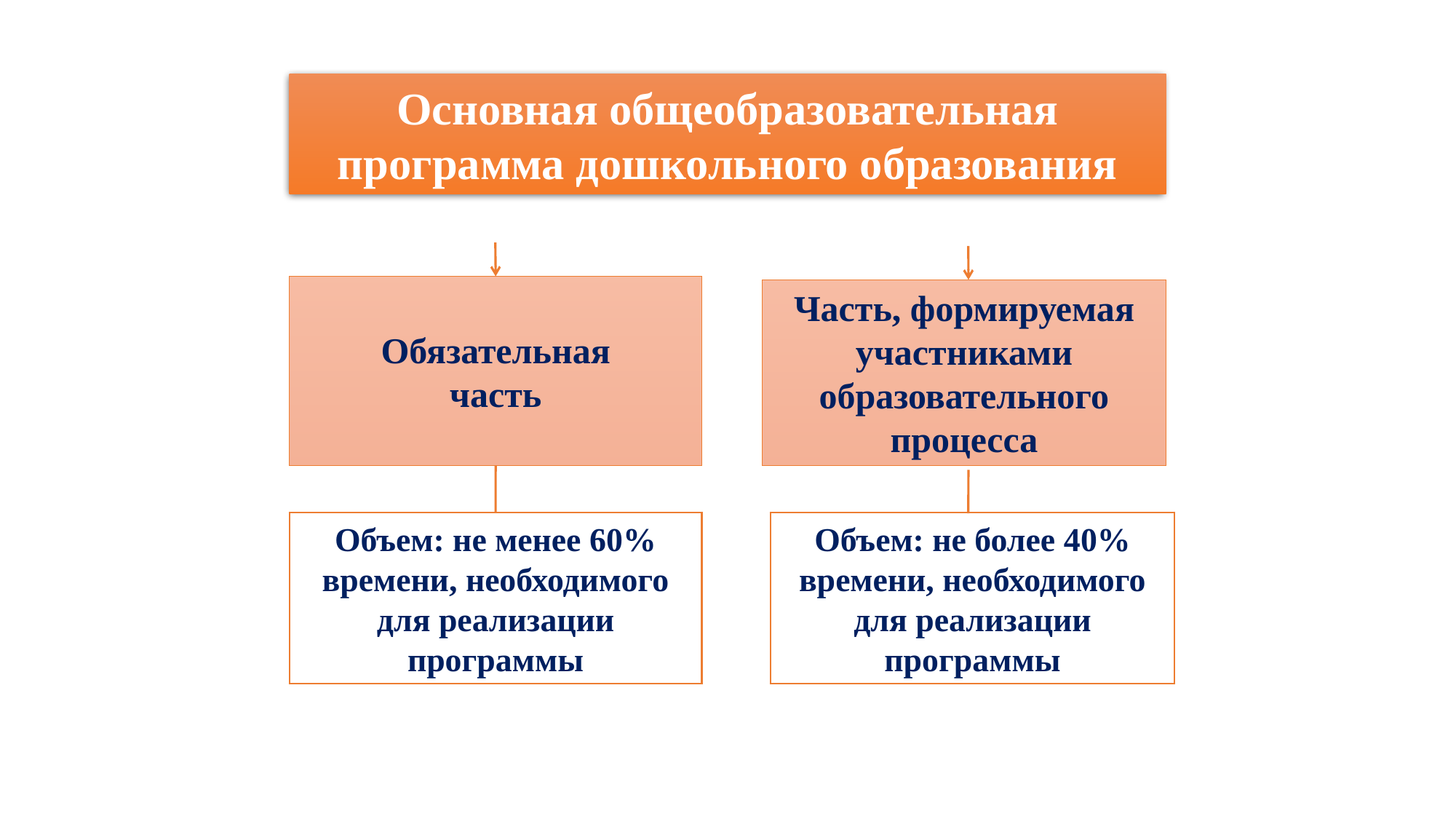

Основная общеобразовательная программа дошкольного образования
Обязательная
часть
Часть, формируемая участниками образовательного процесса
Объем: не менее 60% времени, необходимого для реализации программы
Объем: не более 40% времени, необходимого для реализации программы